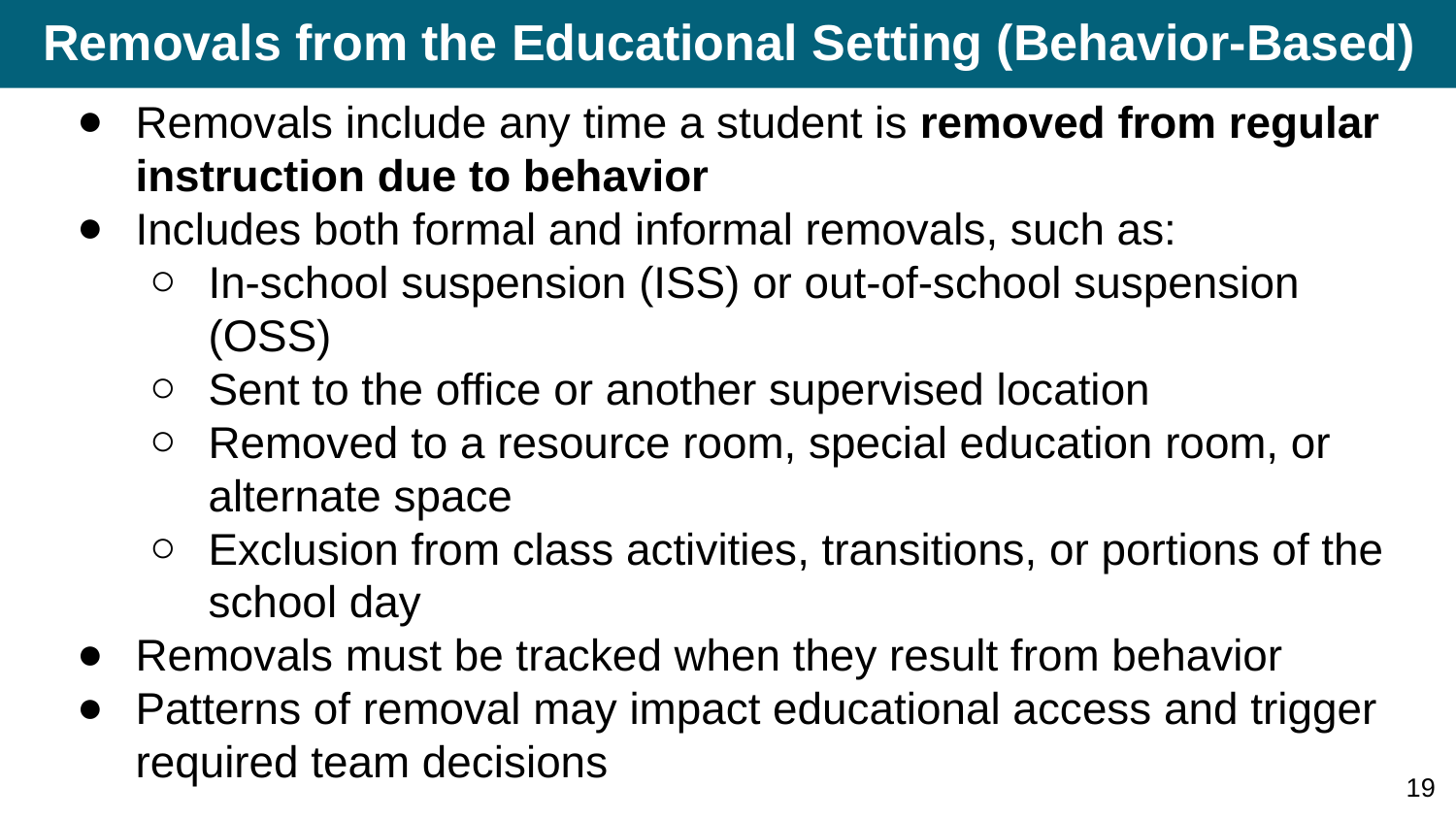

# Removals from the Educational Setting (Behavior-Based)
Removals include any time a student is removed from regular instruction due to behavior
Includes both formal and informal removals, such as:
In-school suspension (ISS) or out-of-school suspension (OSS)
Sent to the office or another supervised location
Removed to a resource room, special education room, or alternate space
Exclusion from class activities, transitions, or portions of the school day
Removals must be tracked when they result from behavior
Patterns of removal may impact educational access and trigger required team decisions
19